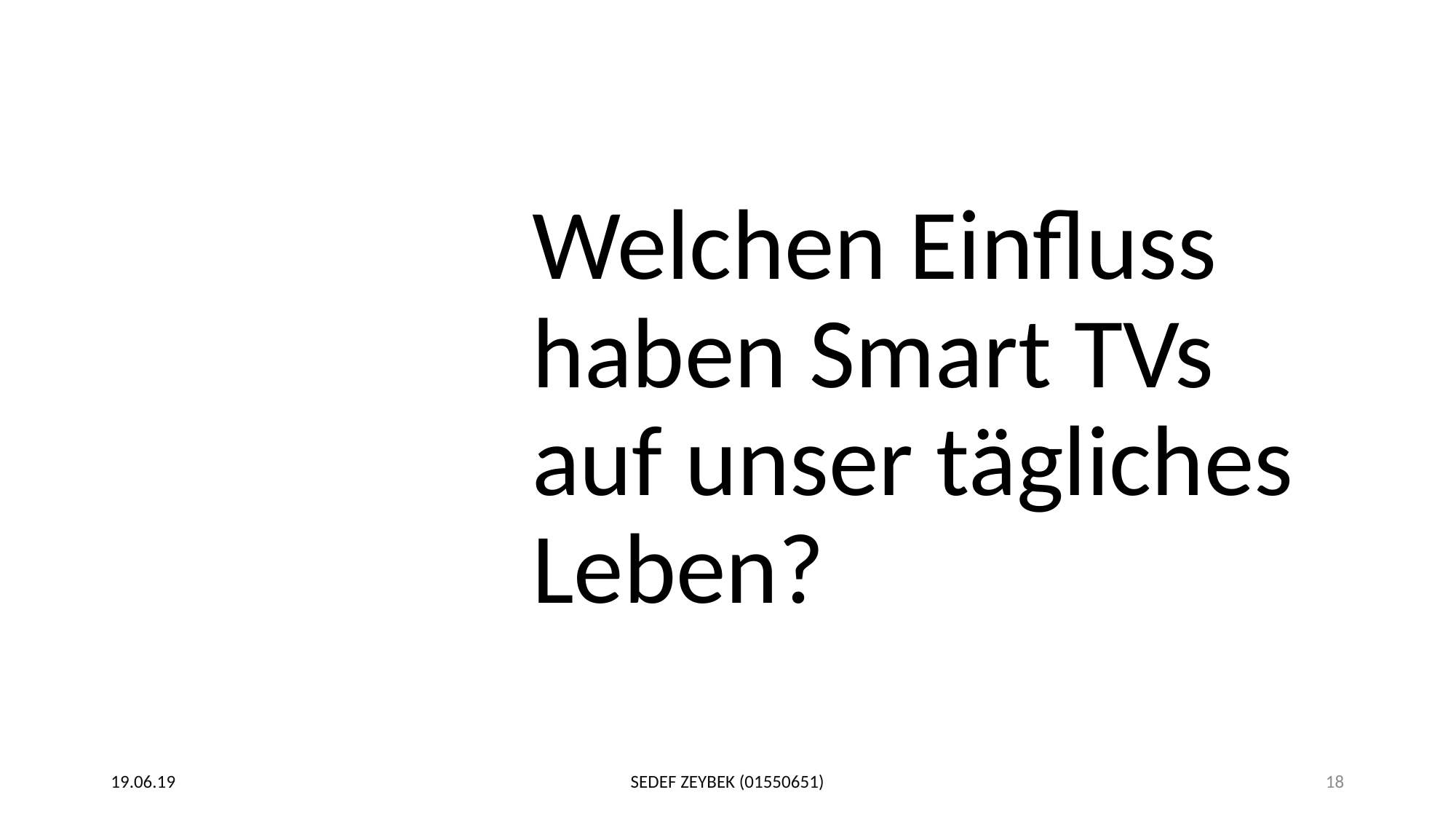

# Welchen Einfluss haben Smart TVs auf unser tägliches Leben?
19.06.19
Sedef Zeybek (01550651)
18